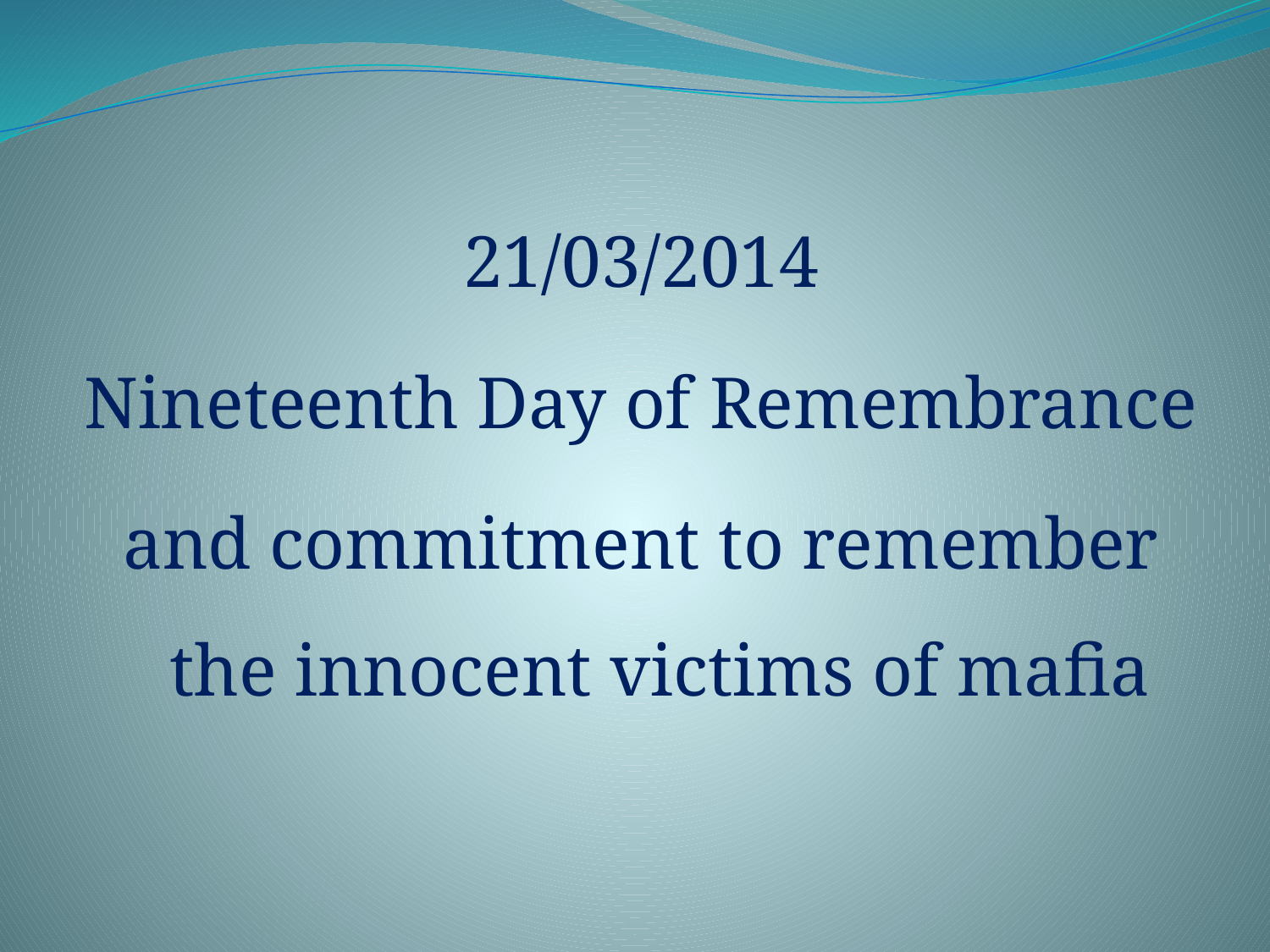

21/03/2014
Nineteenth Day of Remembrance
and commitment to remember the innocent victims of mafia